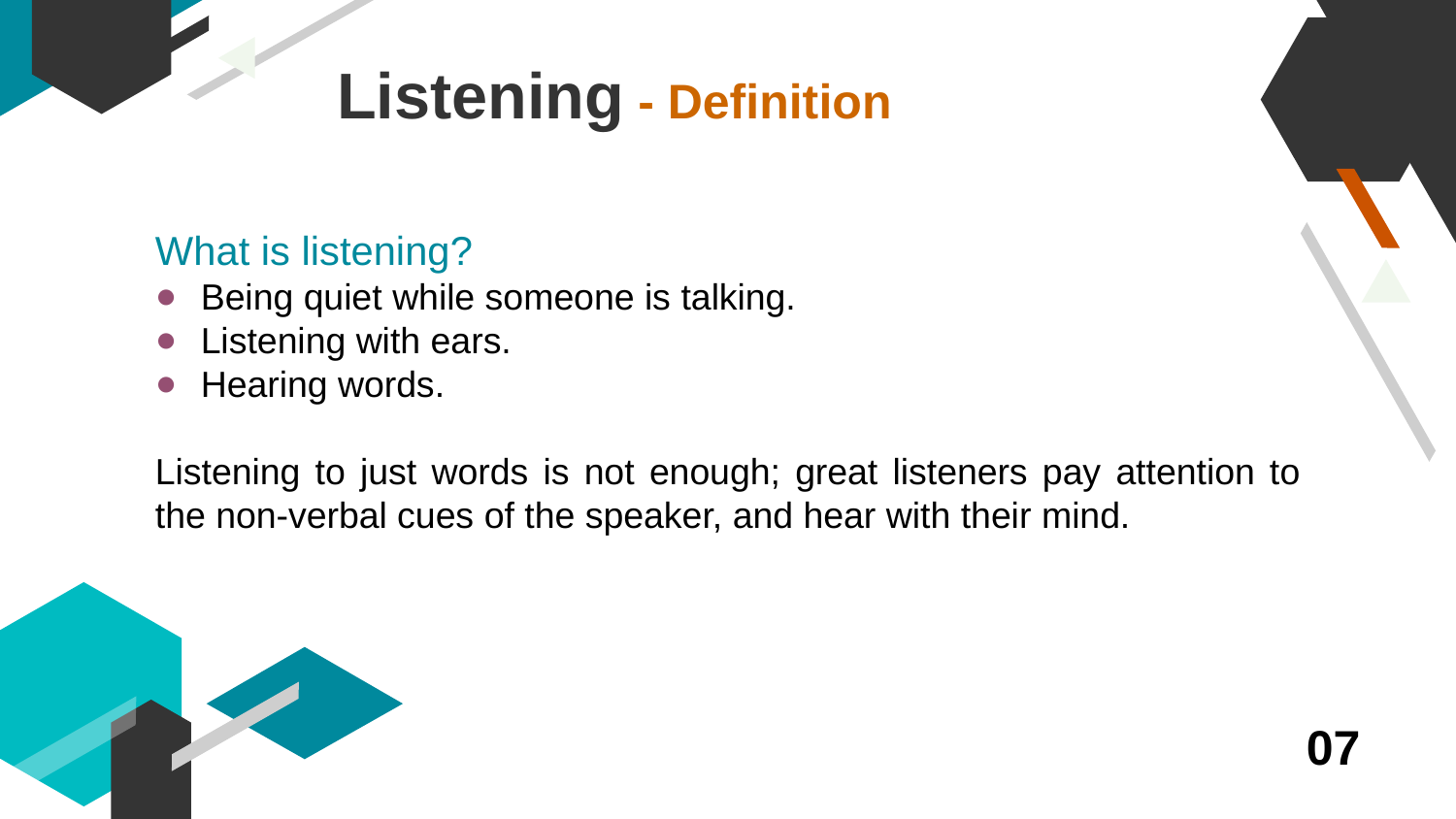

Listening - Definition

What is listening?
Being quiet while someone is talking.
Listening with ears.
Hearing words.

Listening to just words is not enough; great listeners pay attention to the non-verbal cues of the speaker, and hear with their mind.

07